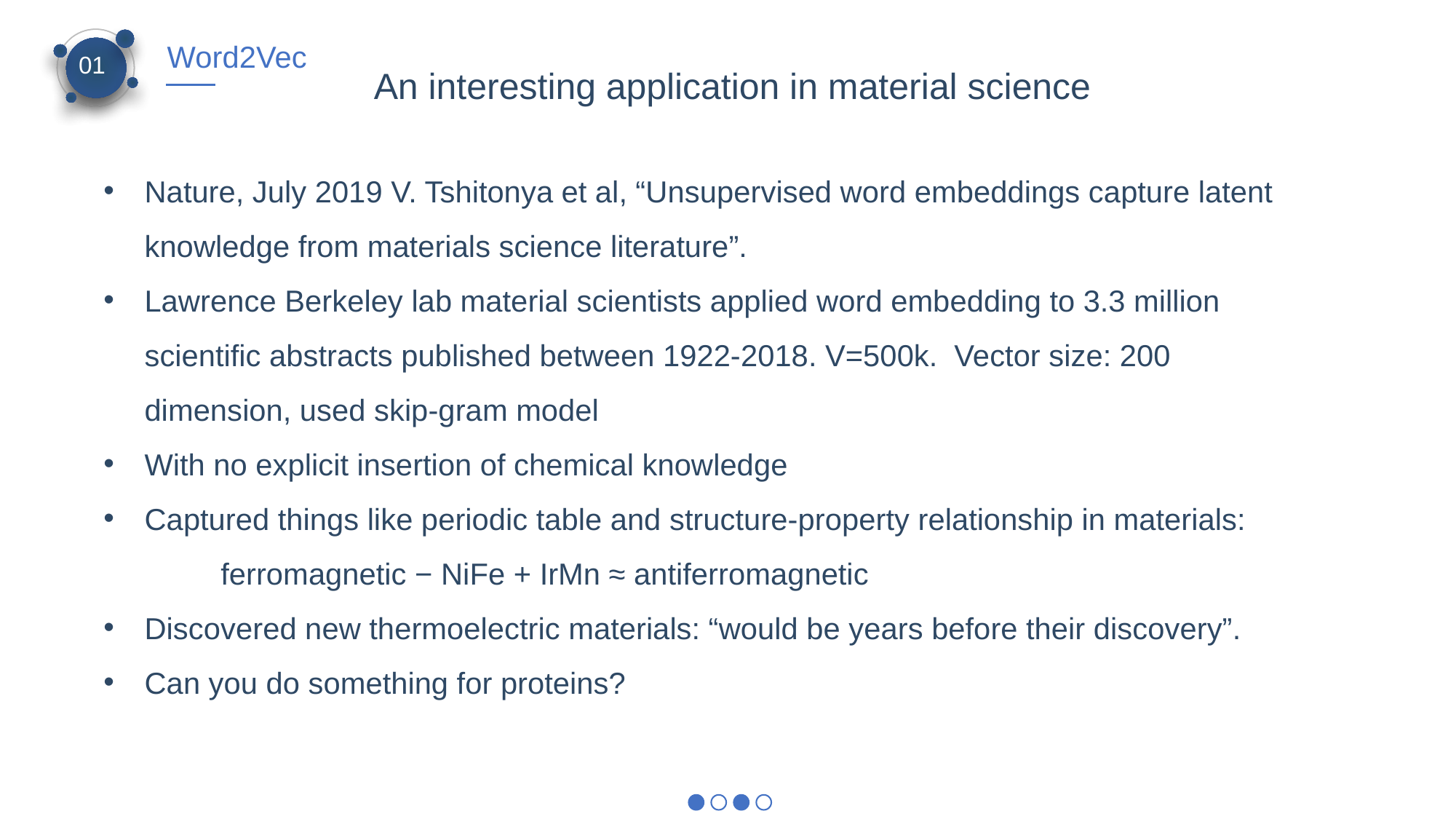

Word2Vec
An interesting application in material science
01
Nature, July 2019 V. Tshitonya et al, “Unsupervised word embeddings capture latent knowledge from materials science literature”.
Lawrence Berkeley lab material scientists applied word embedding to 3.3 million scientific abstracts published between 1922-2018. V=500k.  Vector size: 200 dimension, used skip-gram model
With no explicit insertion of chemical knowledge
Captured things like periodic table and structure-property relationship in materials:
              ferromagnetic − NiFe + IrMn ≈ antiferromagnetic
Discovered new thermoelectric materials: “would be years before their discovery”.
Can you do something for proteins?